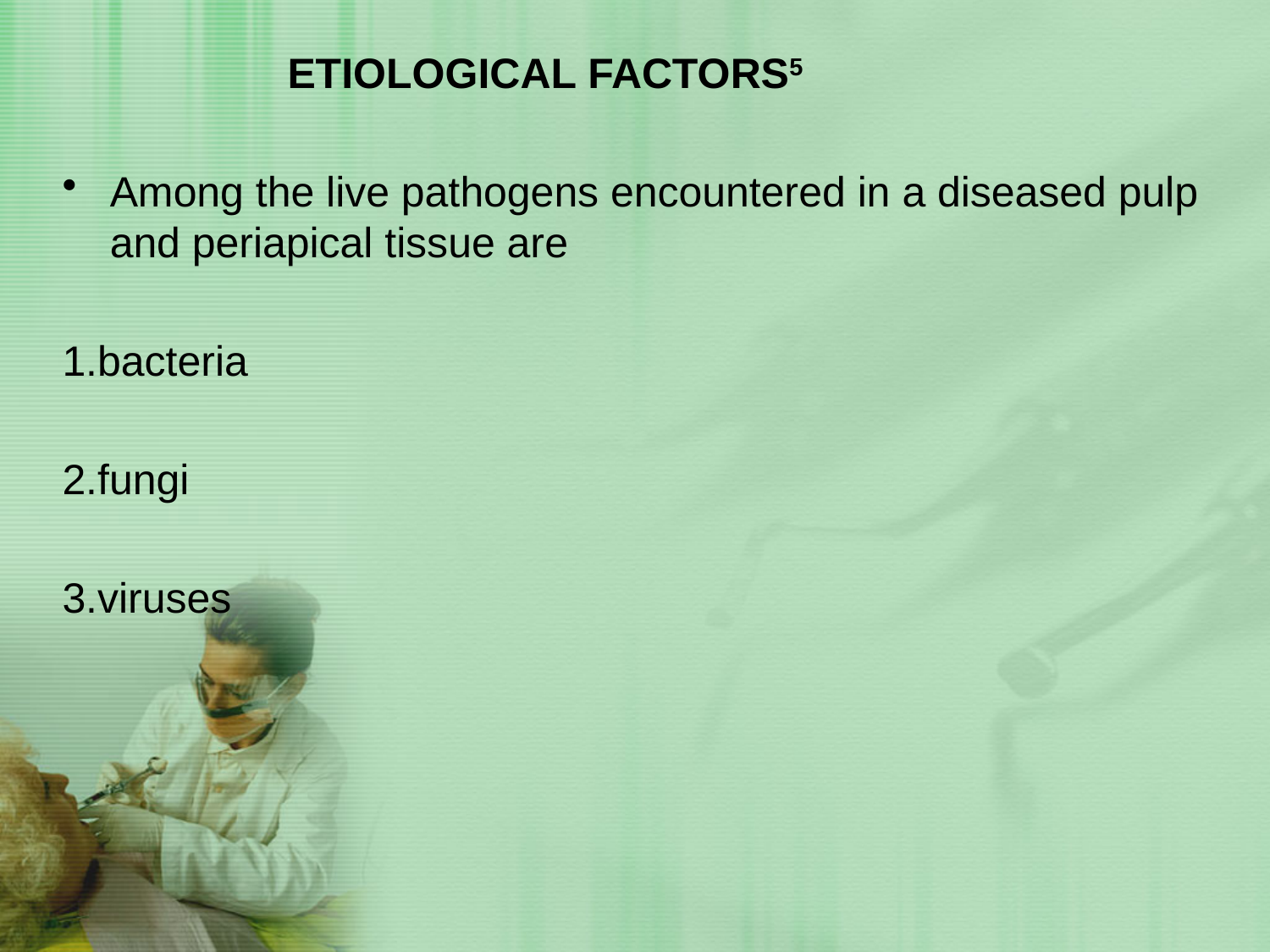

Etiological factors5

Among the live pathogens encountered in a diseased pulp and periapical tissue are

1.bacteria

2.fungi

3.viruses